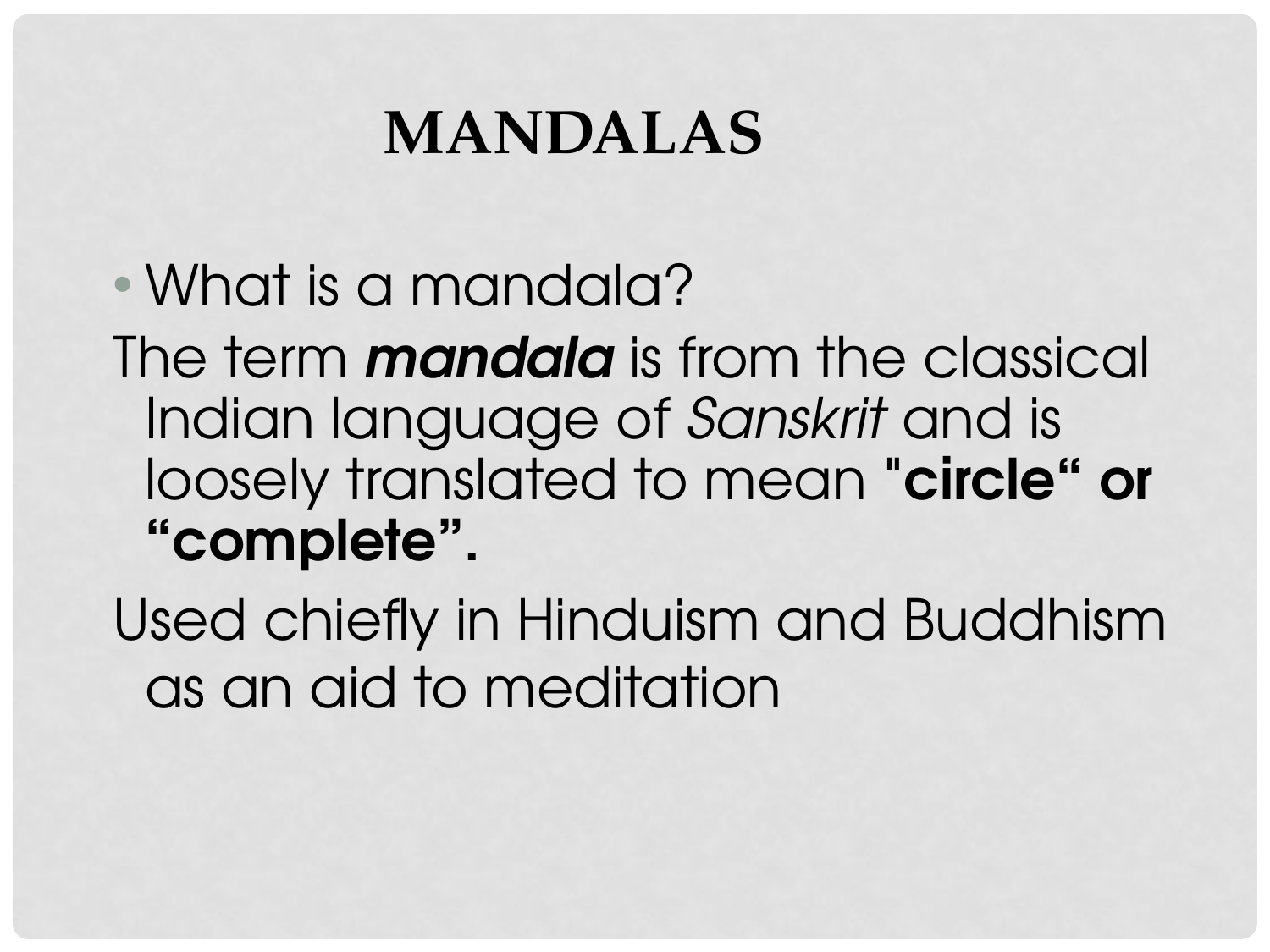

Mandalas
What is a mandala?
The term mandala is from the classical Indian language of Sanskrit and is loosely translated to mean "circle“ or “complete”.
Used chiefly in Hinduism and Buddhism as an aid to meditation